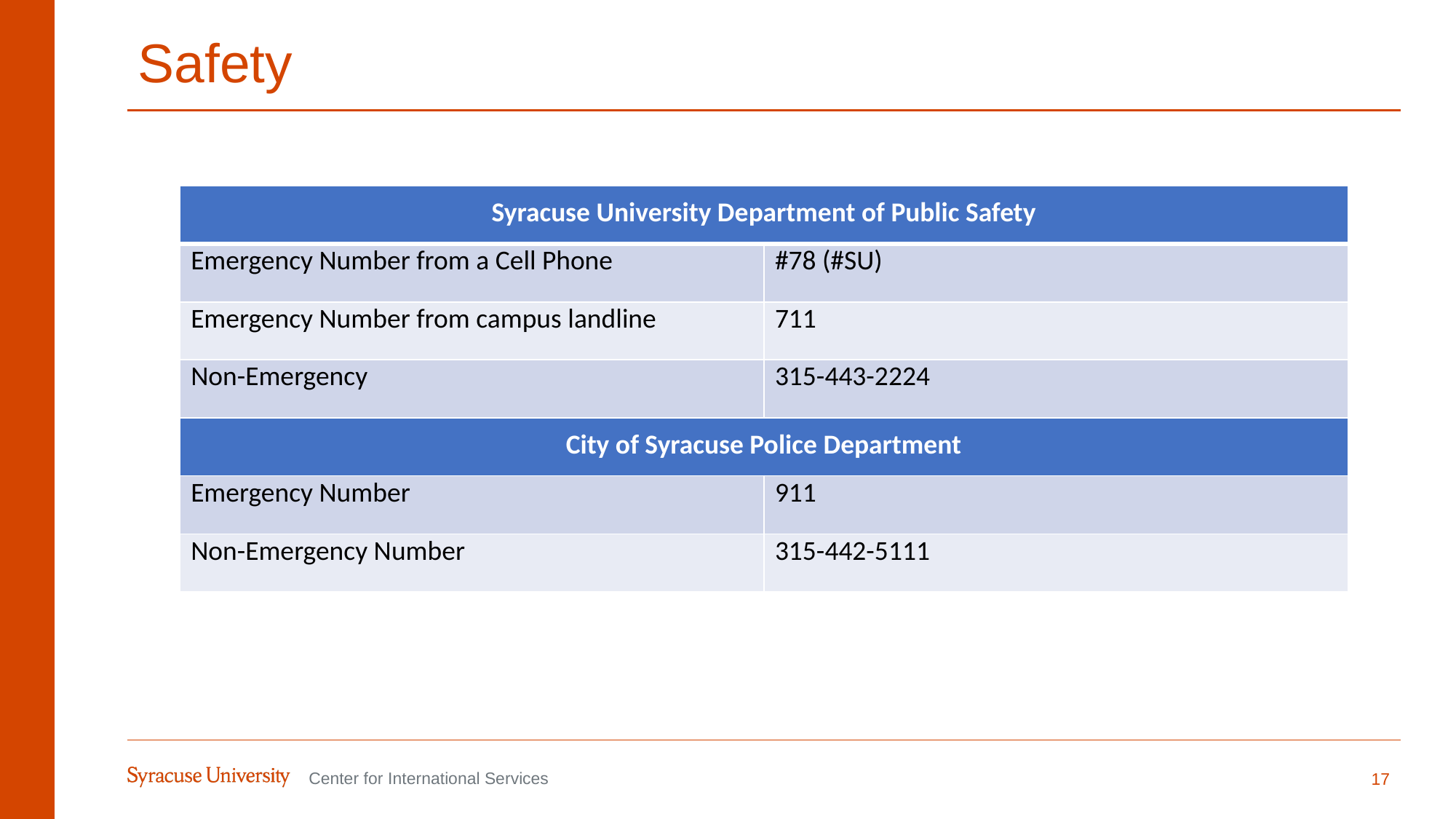

# Safety
| Syracuse University Department of Public Safety |  |
| --- | --- |
| Emergency Number from a Cell Phone | #78 (#SU) |
| Emergency Number from campus landline | 711 |
| Non-Emergency | 315-443-2224 |
| City of Syracuse Police Department |  |
| Emergency Number | 911 |
| Non-Emergency Number | 315-442-5111 |
Center for International Services
17